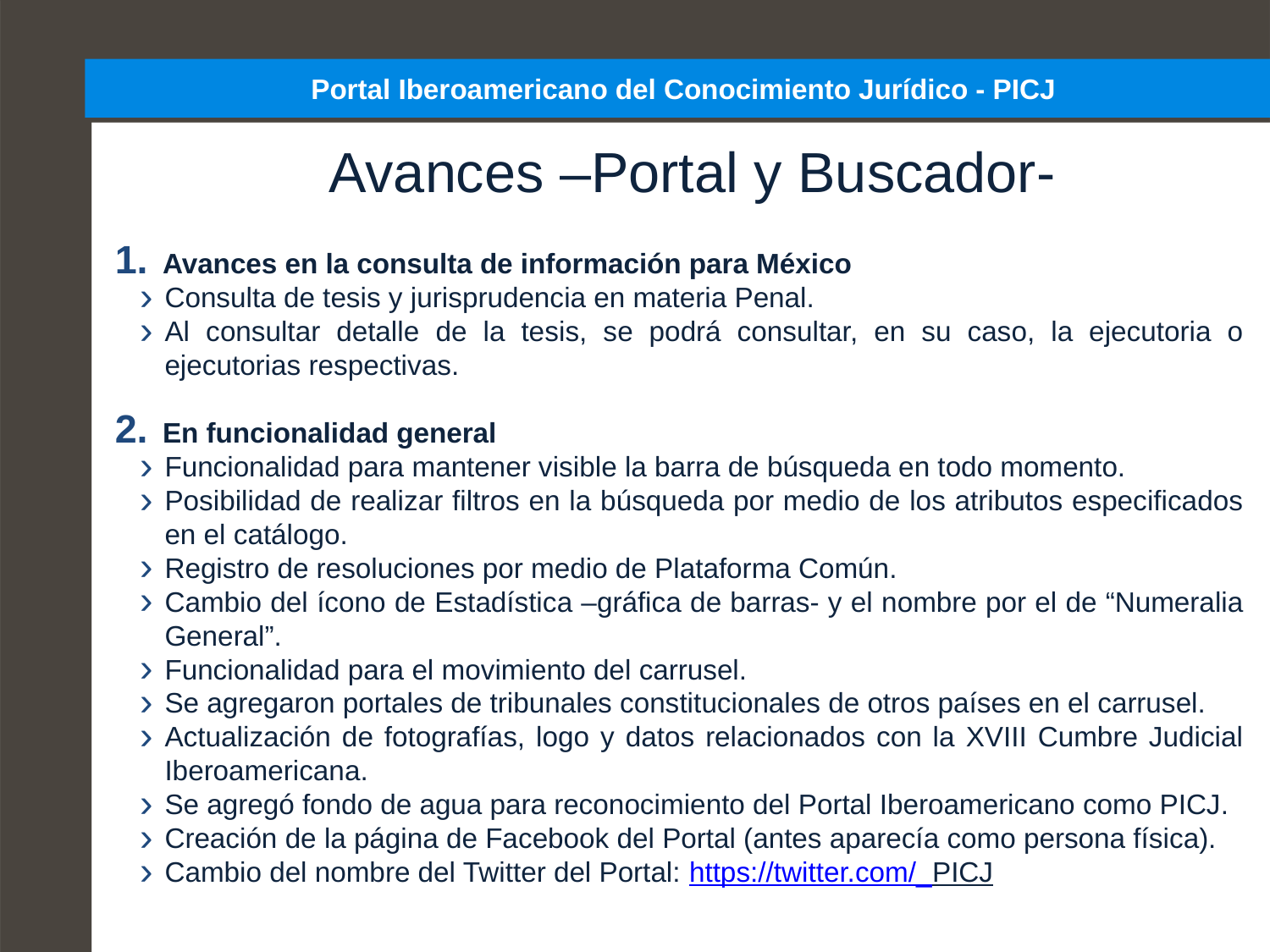

# Portal Iberoamericano del Conocimiento Jurídico - PICJ
Avances –Portal y Buscador-

Avances en la consulta de información para México
Consulta de tesis y jurisprudencia en materia Penal.
Al consultar detalle de la tesis, se podrá consultar, en su caso, la ejecutoria o ejecutorias respectivas.

En funcionalidad general
Funcionalidad para mantener visible la barra de búsqueda en todo momento.
Posibilidad de realizar filtros en la búsqueda por medio de los atributos especificados en el catálogo.
Registro de resoluciones por medio de Plataforma Común.
Cambio del ícono de Estadística –gráfica de barras- y el nombre por el de “Numeralia General”.
Funcionalidad para el movimiento del carrusel.
Se agregaron portales de tribunales constitucionales de otros países en el carrusel.
Actualización de fotografías, logo y datos relacionados con la XVIII Cumbre Judicial Iberoamericana.
Se agregó fondo de agua para reconocimiento del Portal Iberoamericano como PICJ.
Creación de la página de Facebook del Portal (antes aparecía como persona física).
Cambio del nombre del Twitter del Portal: https://twitter.com/_PICJ